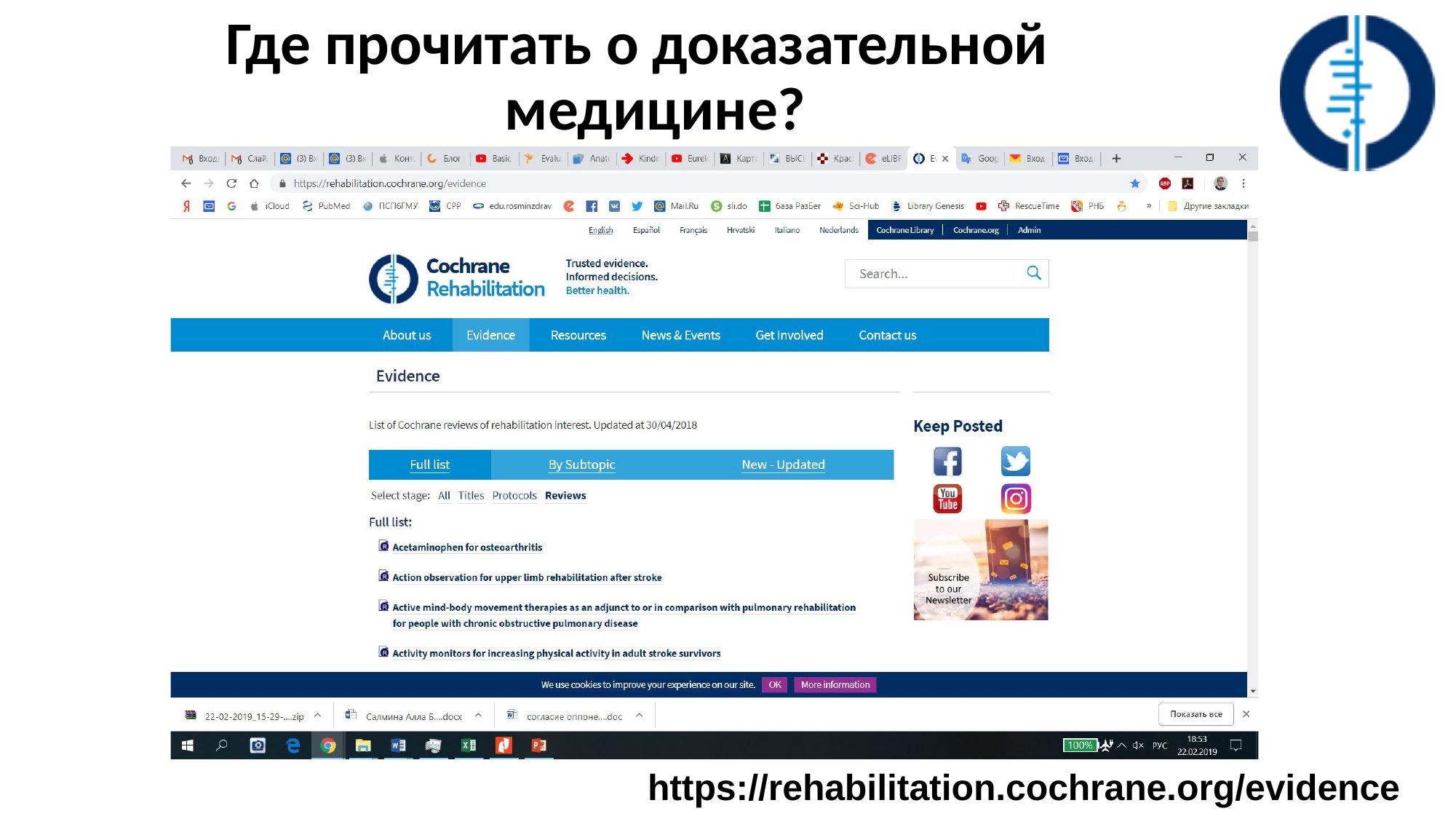

# Где прочитать о доказательной  медицине?

https://rehabilitation.cochrane.org/evidence